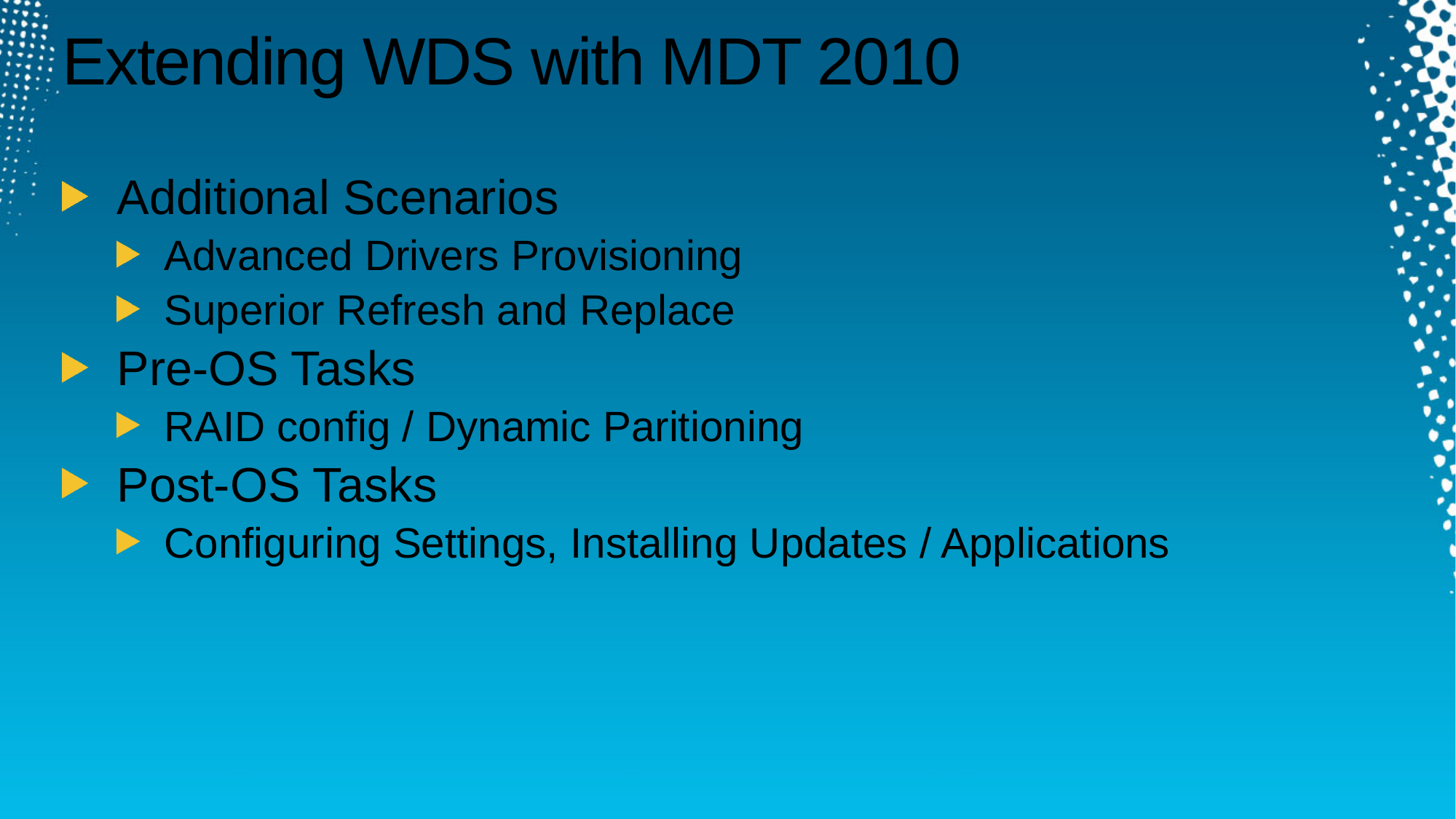

# Extending WDS with MDT 2010
Additional Scenarios
Advanced Drivers Provisioning
Superior Refresh and Replace
Pre-OS Tasks
RAID config / Dynamic Paritioning
Post-OS Tasks
Configuring Settings, Installing Updates / Applications